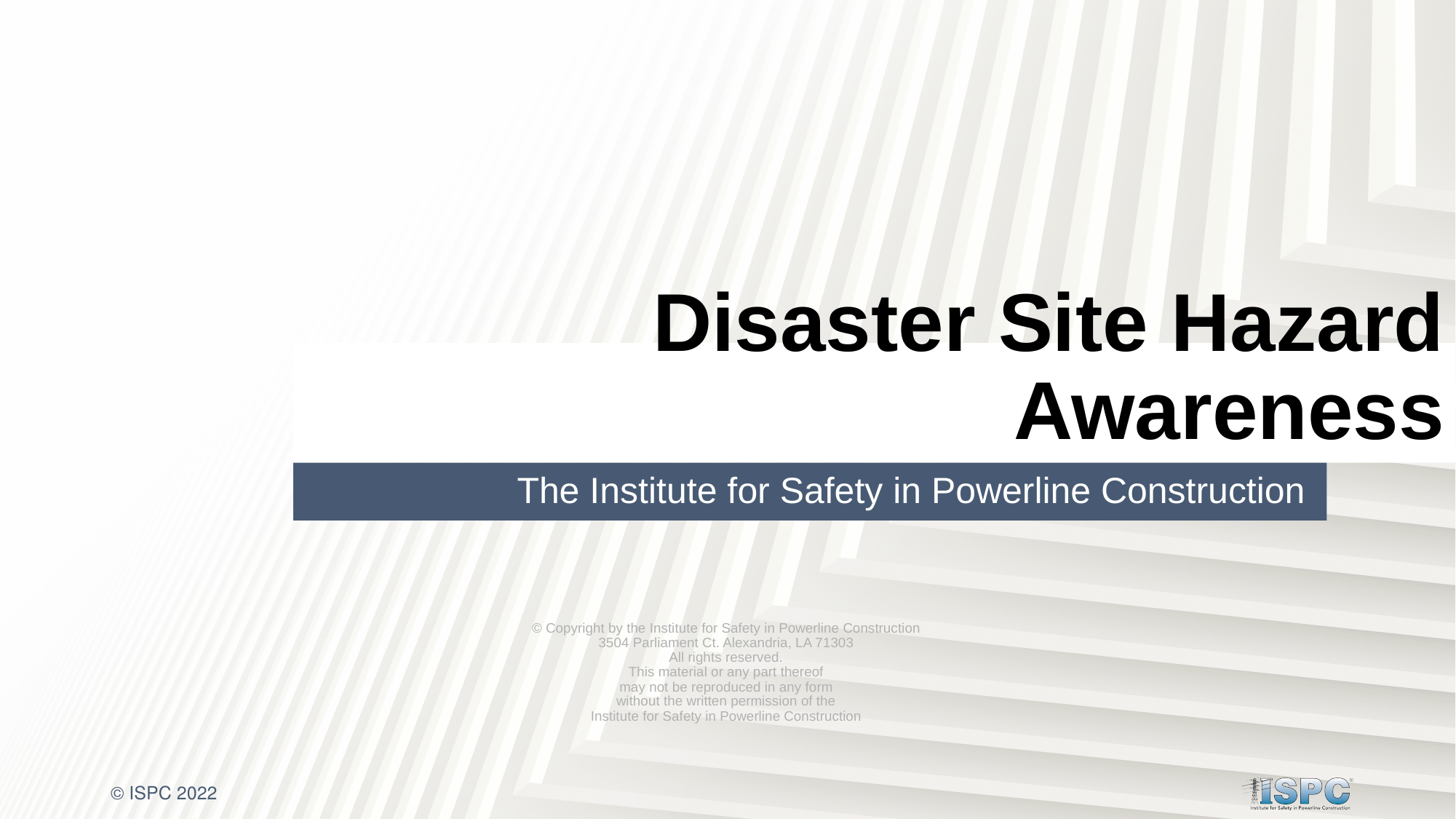

# Disaster Site Hazard Awareness
The Institute for Safety in Powerline Construction

© Copyright by the Institute for Safety in Powerline Construction
3504 Parliament Ct. Alexandria, LA 71303
All rights reserved.
This material or any part thereof
may not be reproduced in any form
without the written permission of the
Institute for Safety in Powerline Construction